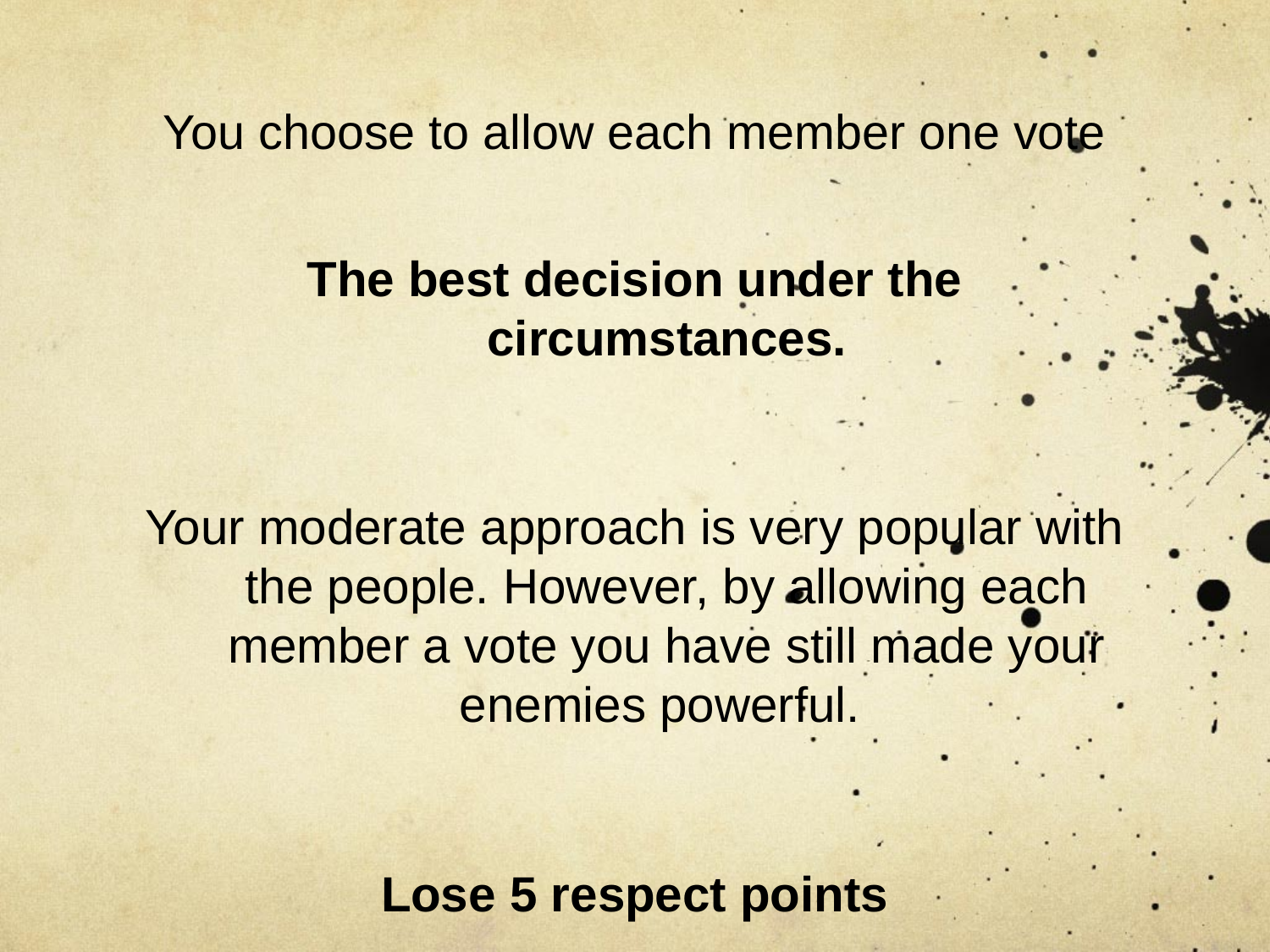

# You choose to allow each member one vote
The best decision under the circumstances.

Your moderate approach is very popular with the people. However, by allowing each member a vote you have still made your enemies powerful.

Lose 5 respect points